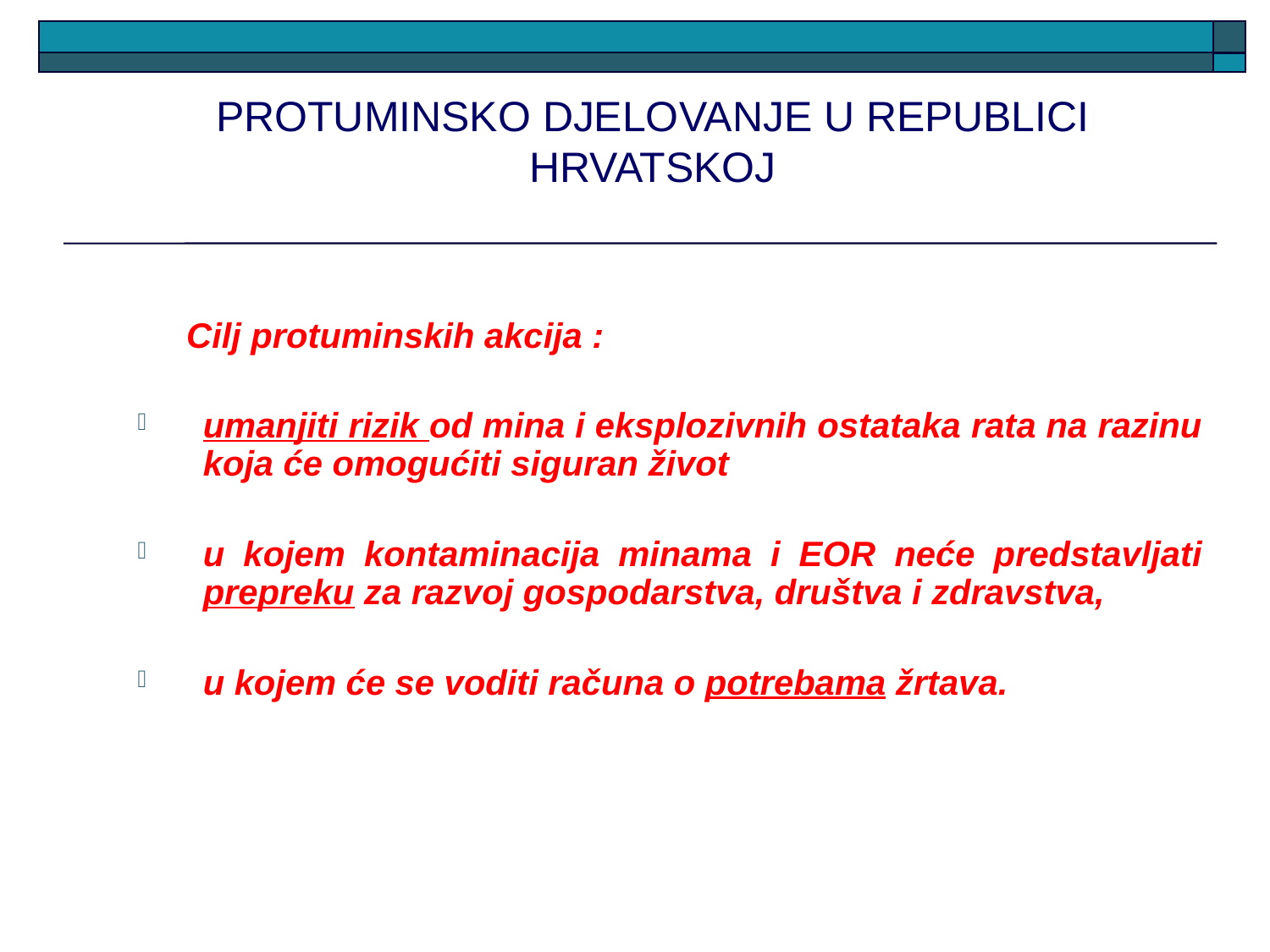

# PROTUMINSKO DJELOVANJE U REPUBLICI HRVATSKOJ

     Cilj protuminskih akcija :

umanjiti rizik od mina i eksplozivnih ostataka rata na razinu koja će omogućiti siguran život

u kojem kontaminacija minama i EOR neće predstavljati prepreku za razvoj gospodarstva, društva i zdravstva,

u kojem će se voditi računa o potrebama žrtava.